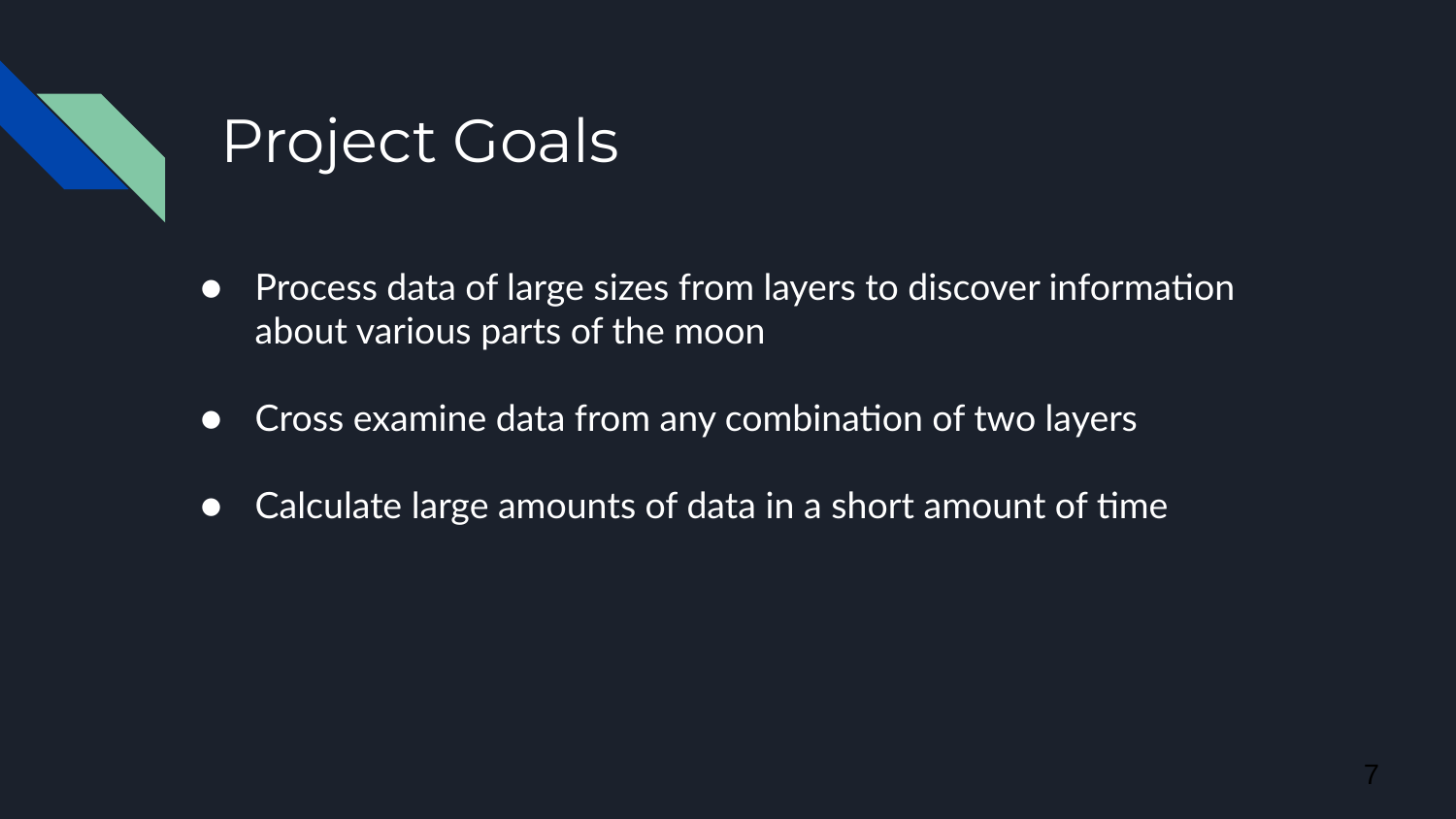

# Project Goals
Process data of large sizes from layers to discover information about various parts of the moon

Cross examine data from any combination of two layers

Calculate large amounts of data in a short amount of time
7